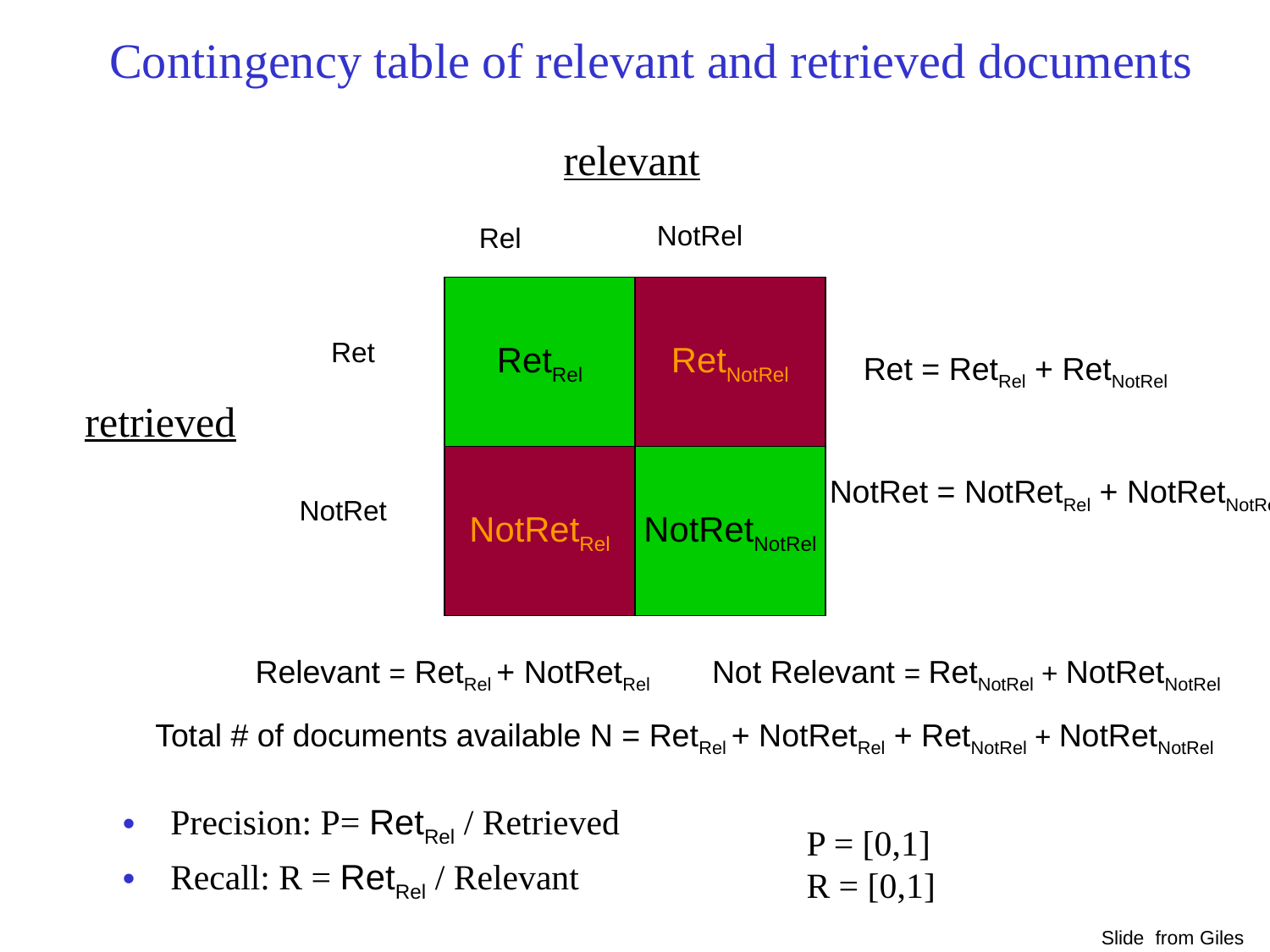

# Contingency table of relevant and retrieved documents
relevant
NotRel
Rel

RetRel

RetNotRel
Ret
Ret = RetRel + RetNotRel
retrieved

NotRetRel

NotRetNotRel
NotRet = NotRetRel + NotRetNotRel
NotRet
Relevant = RetRel + NotRetRel
Not Relevant = RetNotRel + NotRetNotRel
Total # of documents available N = RetRel + NotRetRel + RetNotRel + NotRetNotRel
Precision: P= RetRel / Retrieved
Recall: R = RetRel / Relevant
P = [0,1]
R = [0,1]
Slide  from Giles